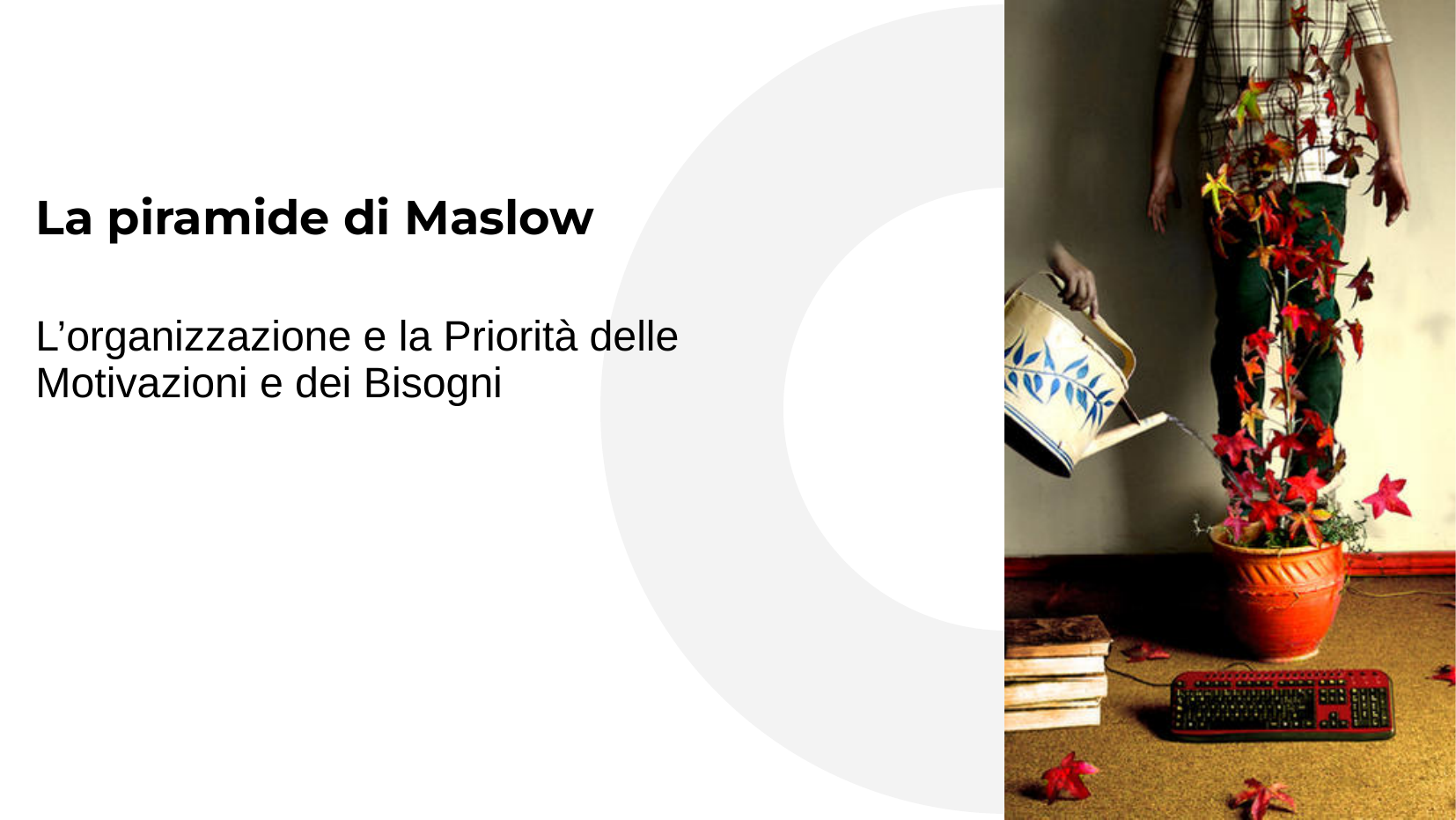

# La piramide di Maslow
L’organizzazione e la Priorità delle Motivazioni e dei Bisogni